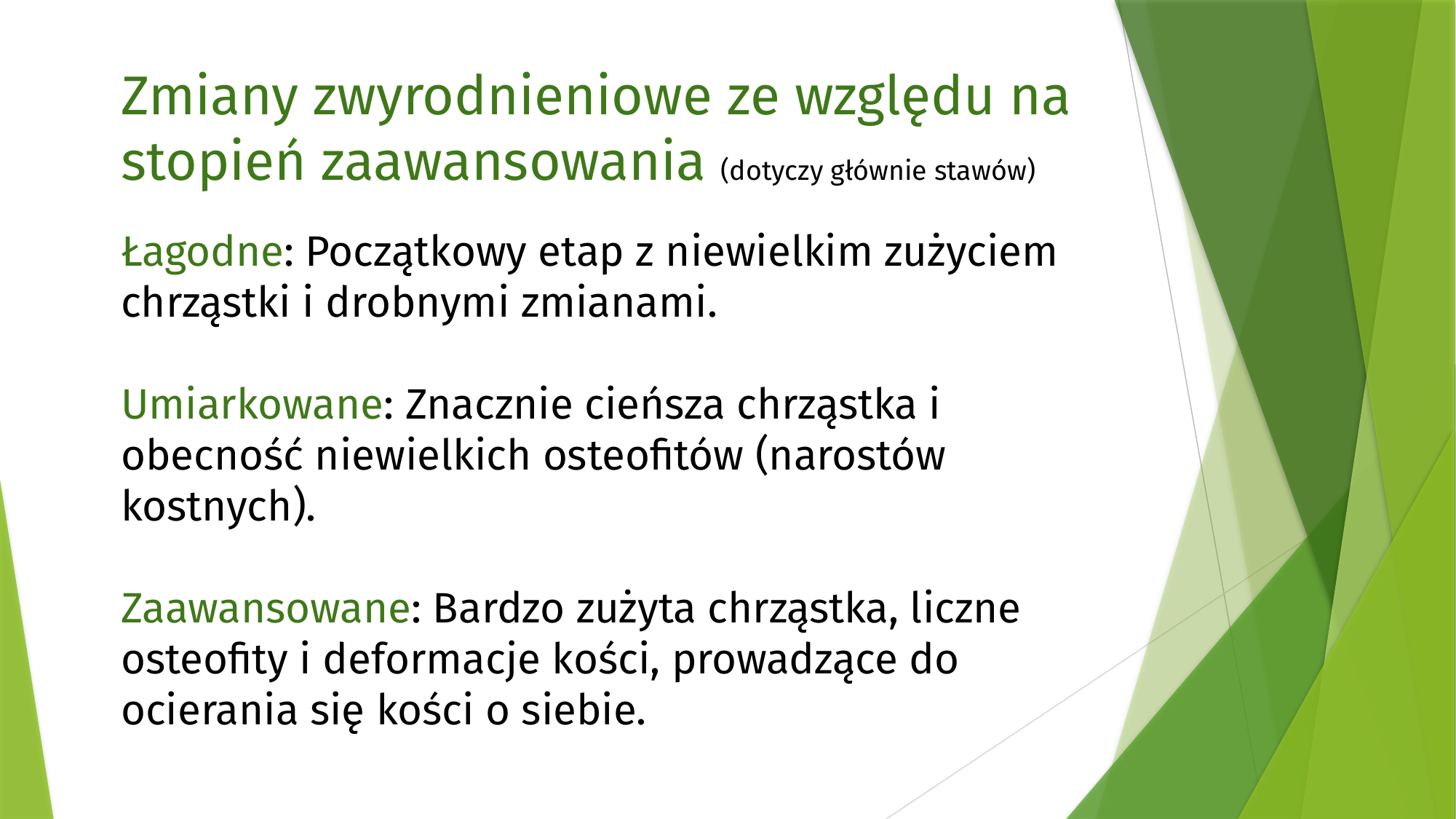

Zmiany zwyrodnieniowe ze względu na stopień zaawansowania (dotyczy głównie stawów)

Łagodne: Początkowy etap z niewielkim zużyciem chrząstki i drobnymi zmianami.

Umiarkowane: Znacznie cieńsza chrząstka i obecność niewielkich osteofitów (narostów kostnych).

Zaawansowane: Bardzo zużyta chrząstka, liczne osteofity i deformacje kości, prowadzące do ocierania się kości o siebie.